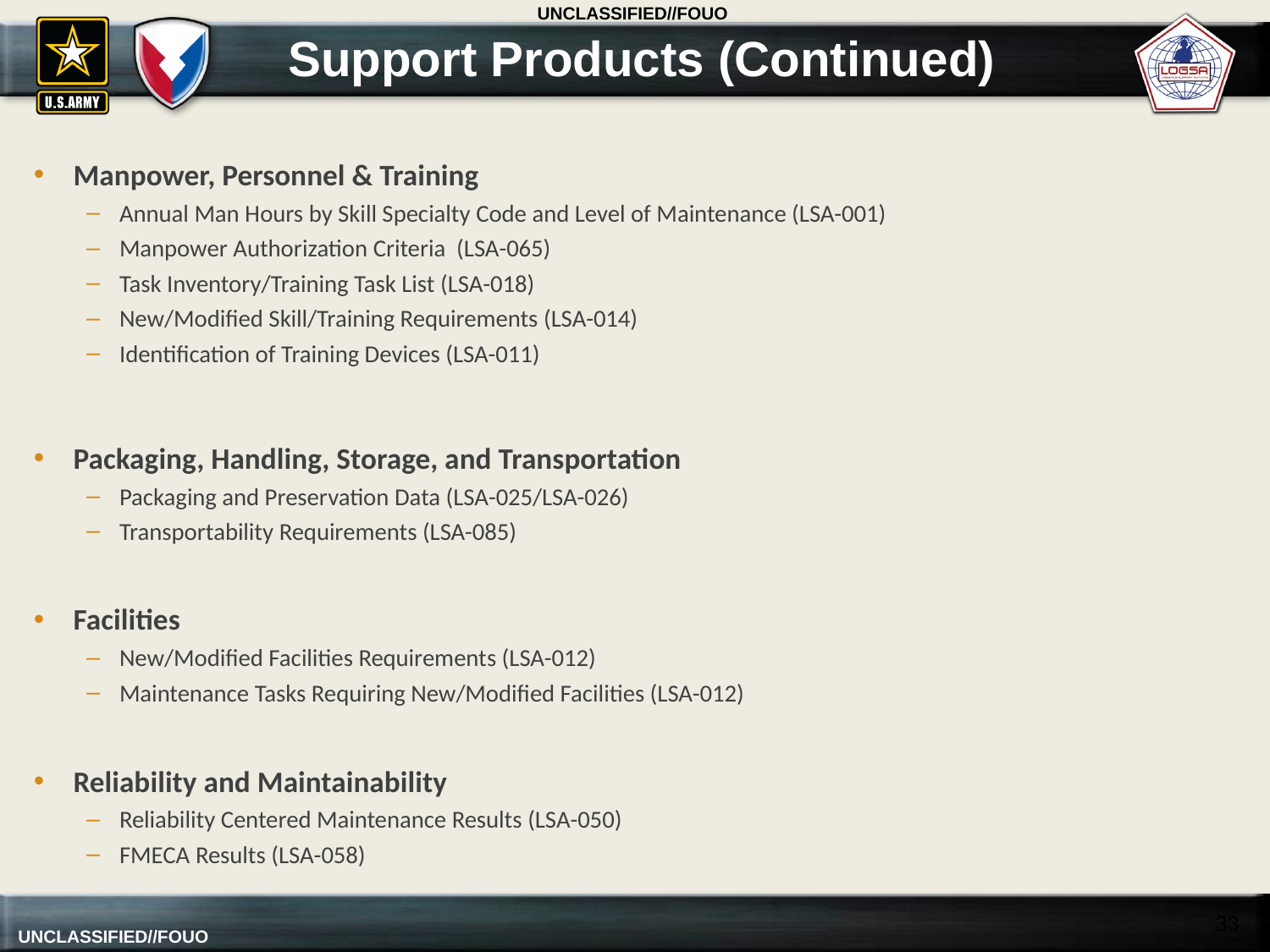

# Support Products (Continued)

Manpower, Personnel & Training
Annual Man Hours by Skill Specialty Code and Level of Maintenance (LSA-001)
Manpower Authorization Criteria  (LSA-065)
Task Inventory/Training Task List (LSA-018)
New/Modified Skill/Training Requirements (LSA-014)
Identification of Training Devices (LSA-011)

Packaging, Handling, Storage, and Transportation
Packaging and Preservation Data (LSA-025/LSA-026)
Transportability Requirements (LSA-085)

Facilities
New/Modified Facilities Requirements (LSA-012)
Maintenance Tasks Requiring New/Modified Facilities (LSA-012)

Reliability and Maintainability
Reliability Centered Maintenance Results (LSA-050)
FMECA Results (LSA-058)

33